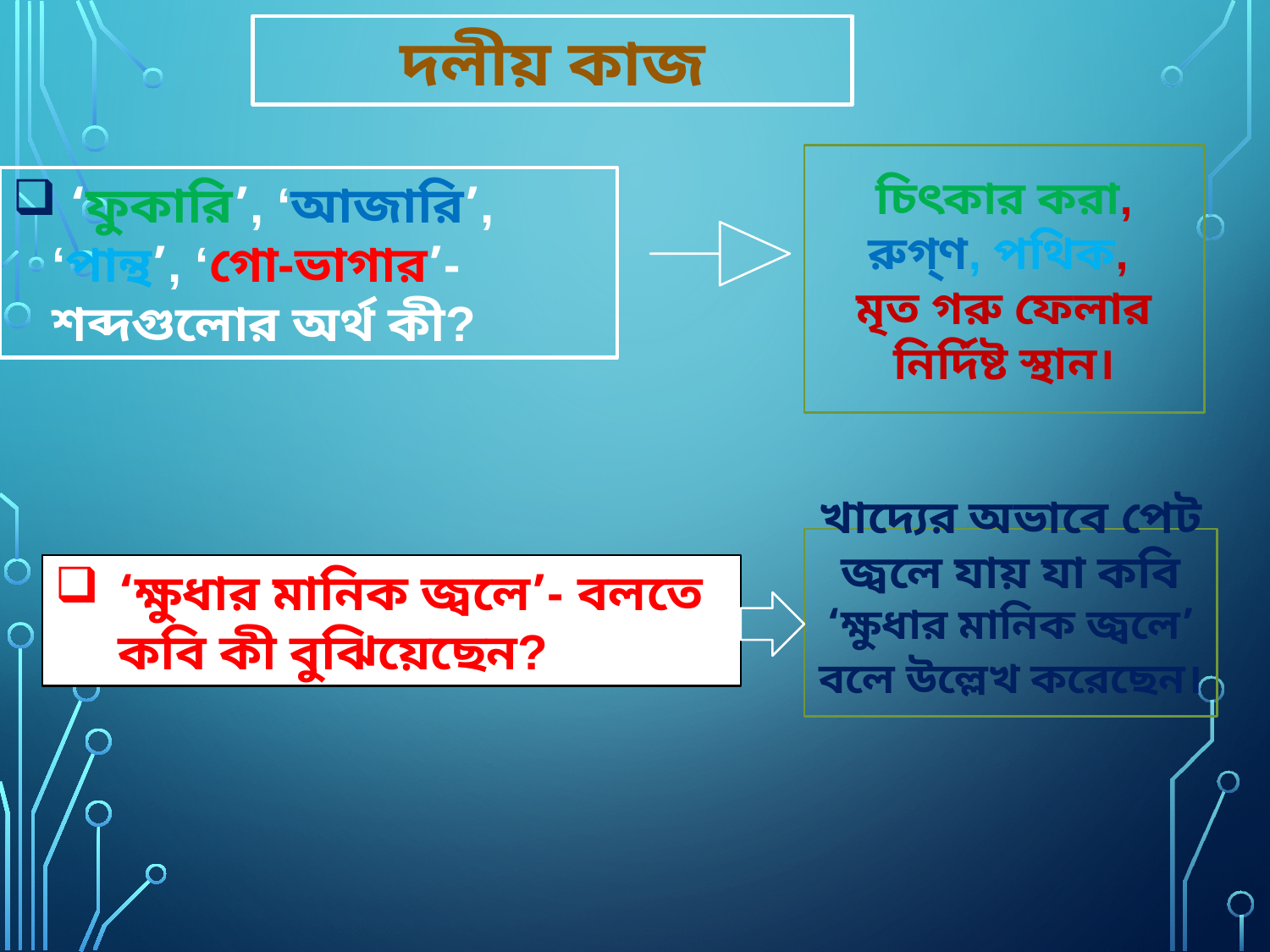

দলীয় কাজ
চিৎকার করা, রুগ্‌ণ, পথিক,
মৃত গরু ফেলার নির্দিষ্ট স্থান।

 ‘ফুকারি’, ‘আজারি’, ‘পান্থ’, ‘গো-ভাগার’- শব্দগুলোর অর্থ কী?
খাদ্যের অভাবে পেট জ্বলে যায় যা কবি ‘ক্ষুধার মানিক জ্বলে’ বলে উল্লেখ করেছেন।

‘ক্ষুধার মানিক জ্বলে’- বলতে কবি কী বুঝিয়েছেন?